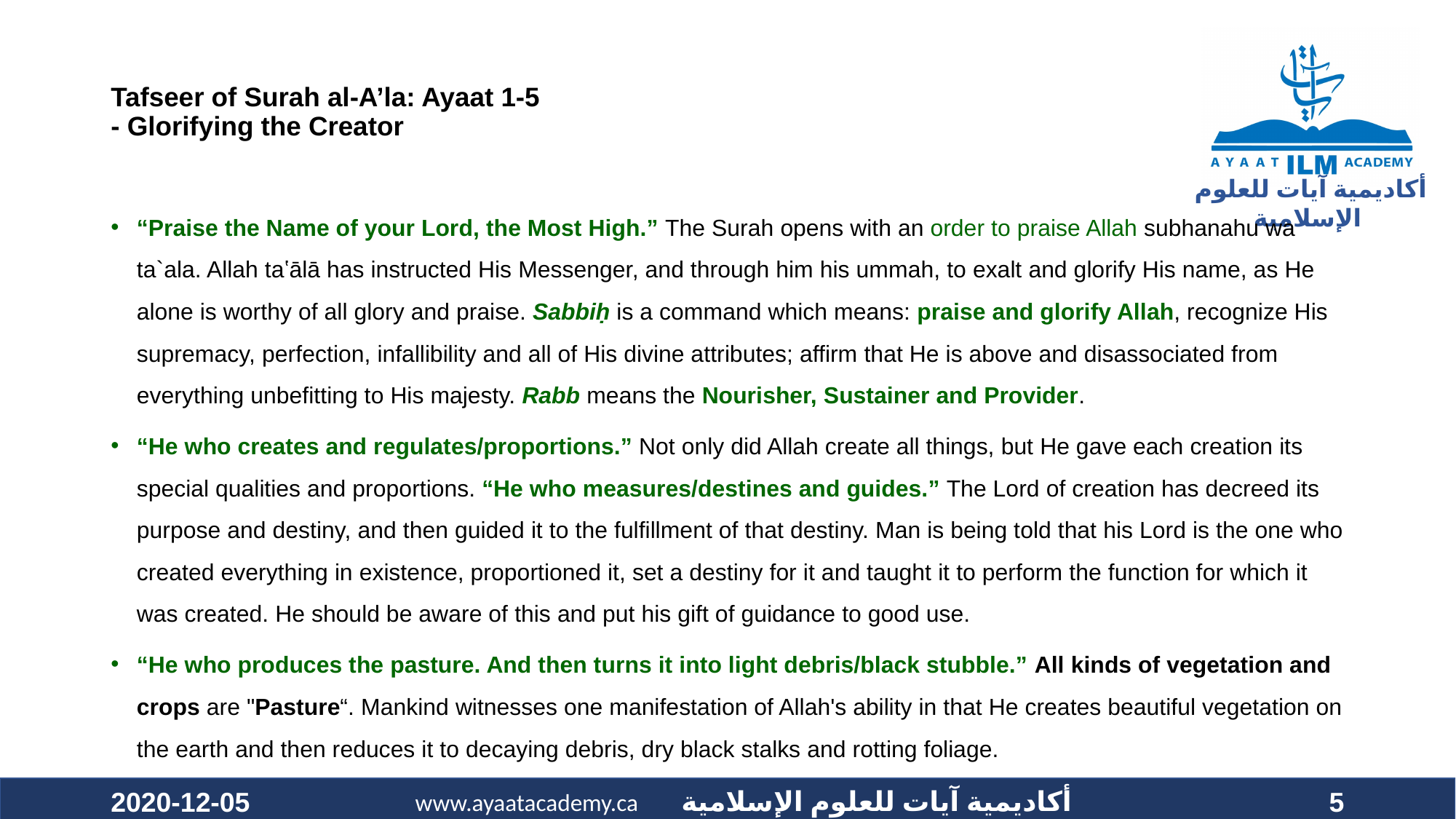

# Tafseer of Surah al-A’la: Ayaat 1-5 - Glorifying the Creator

“Praise the Name of your Lord, the Most High.” The Surah opens with an order to praise Allah subhanahu wa ta`ala. Allah taʽālā has instructed His Messenger, and through him his ummah, to exalt and glorify His name, as He alone is worthy of all glory and praise. Sabbiḥ is a command which means: praise and glorify Allah, recognize His supremacy, perfection, infallibility and all of His divine attributes; affirm that He is above and disassociated from everything unbefitting to His majesty. Rabb means the Nourisher, Sustainer and Provider.
“He who creates and regulates/proportions.” Not only did Allah create all things, but He gave each creation its special qualities and proportions. “He who measures/destines and guides.” The Lord of creation has decreed its purpose and destiny, and then guided it to the fulfillment of that destiny. Man is being told that his Lord is the one who created everything in existence, proportioned it, set a destiny for it and taught it to perform the function for which it was created. He should be aware of this and put his gift of guidance to good use.
“He who produces the pasture. And then turns it into light debris/black stubble.” All kinds of vegetation and crops are "Pasture“. Mankind witnesses one manifestation of Allah's ability in that He creates beautiful vegetation on the earth and then reduces it to decaying debris, dry black stalks and rotting foliage.

2020-12-05
5